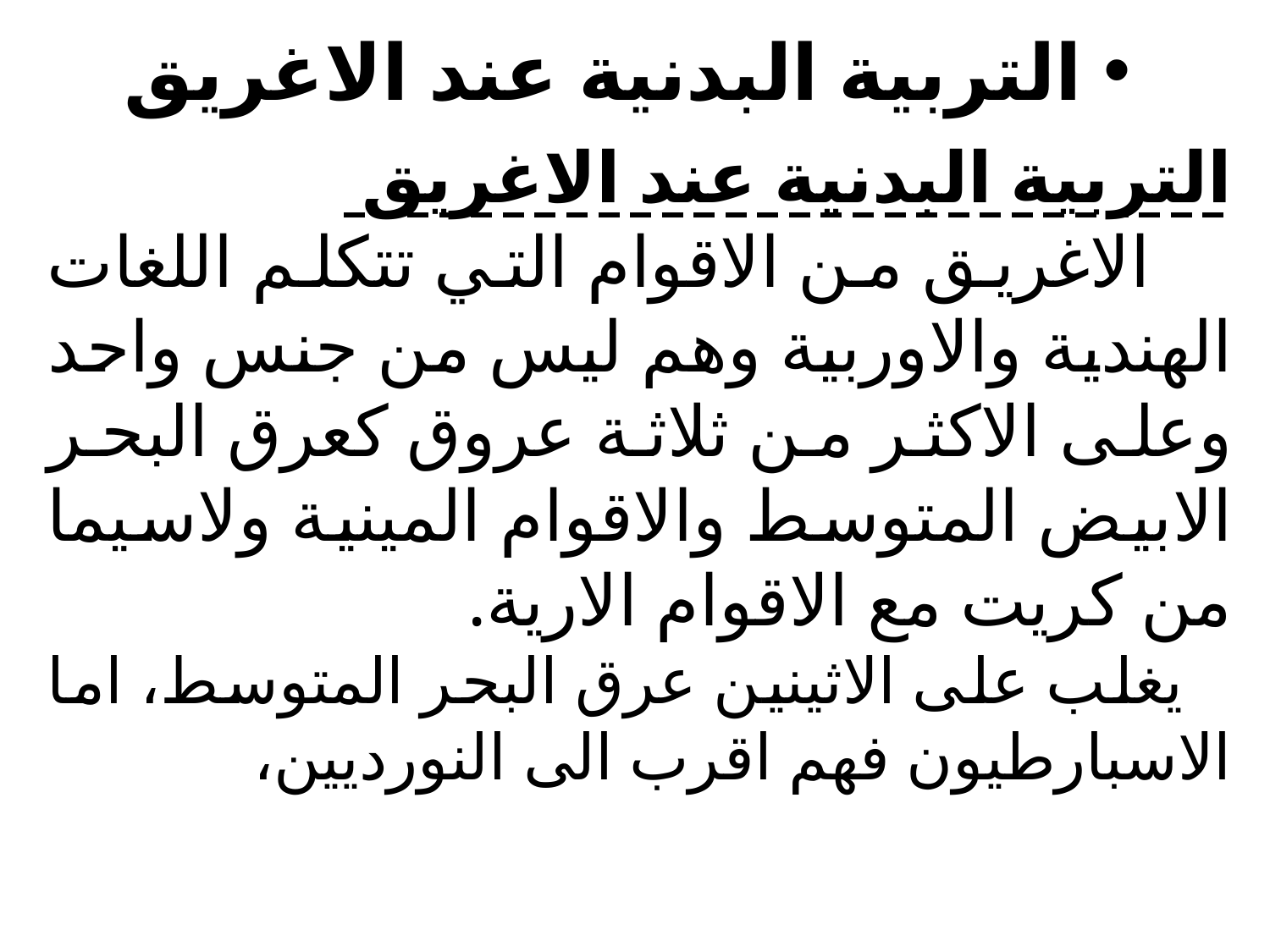

التربیة البدنیة عند الاغريق
التربية البدنية عند الاغريق
     الاغريق من الاقوام التي تتكلم اللغات الهندية والاوربية وهم ليس من جنس واحد وعلى الاكثر من ثلاثة عروق كعرق البحر الابيض المتوسط والاقوام المينية ولاسيما من كريت مع الاقوام الارية.
   يغلب على الاثينين عرق البحر المتوسط، اما الاسبارطيون فهم اقرب الى النورديين،